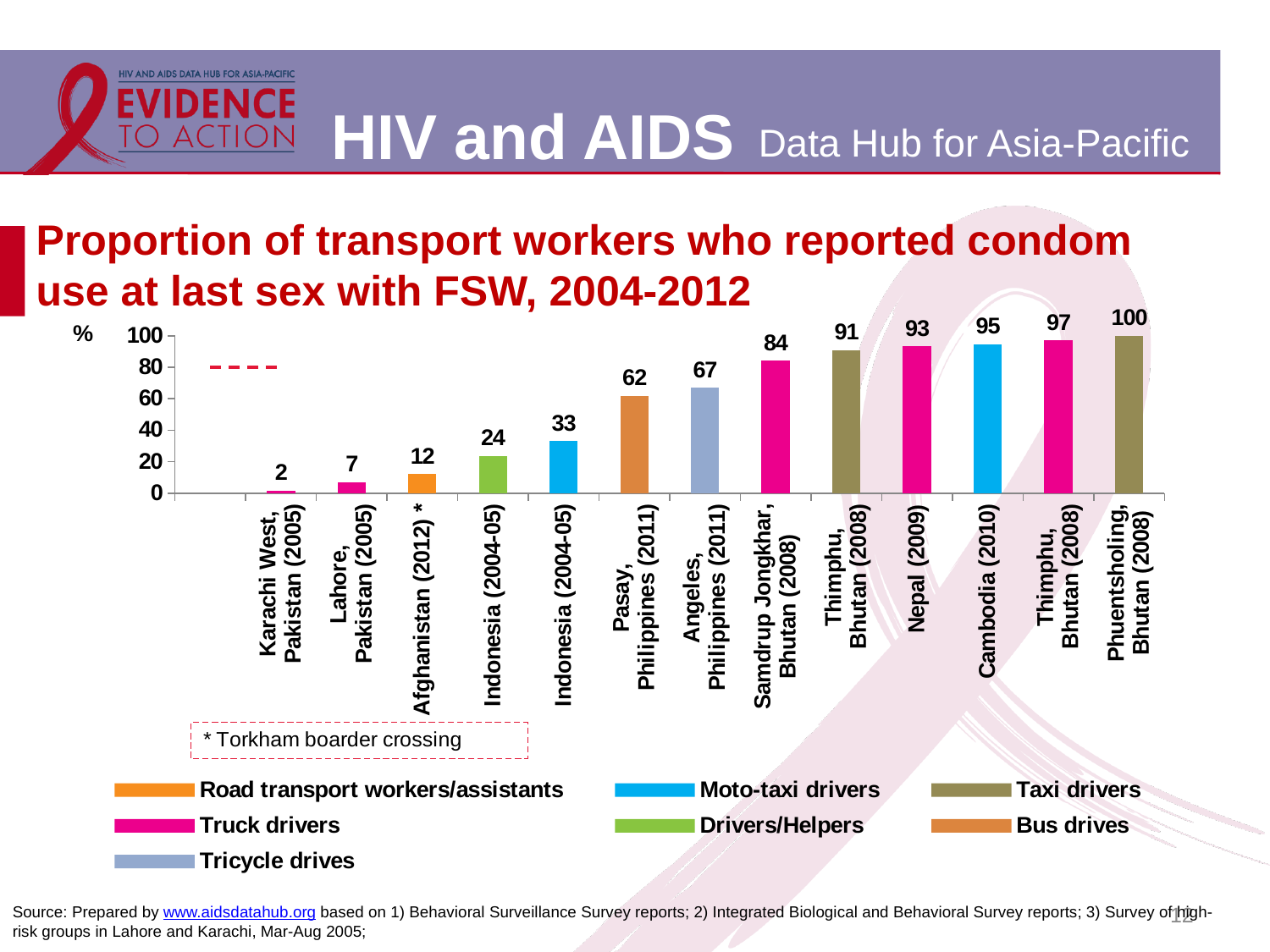

# Proportion of transport workers who reported condom use at last sex with FSW, 2004-2012

[unsupported chart]

12
Source: Prepared by www.aidsdatahub.org based on 1) Behavioral Surveillance Survey reports; 2) Integrated Biological and Behavioral Survey reports; 3) Survey of high-risk groups in Lahore and Karachi, Mar-Aug 2005;